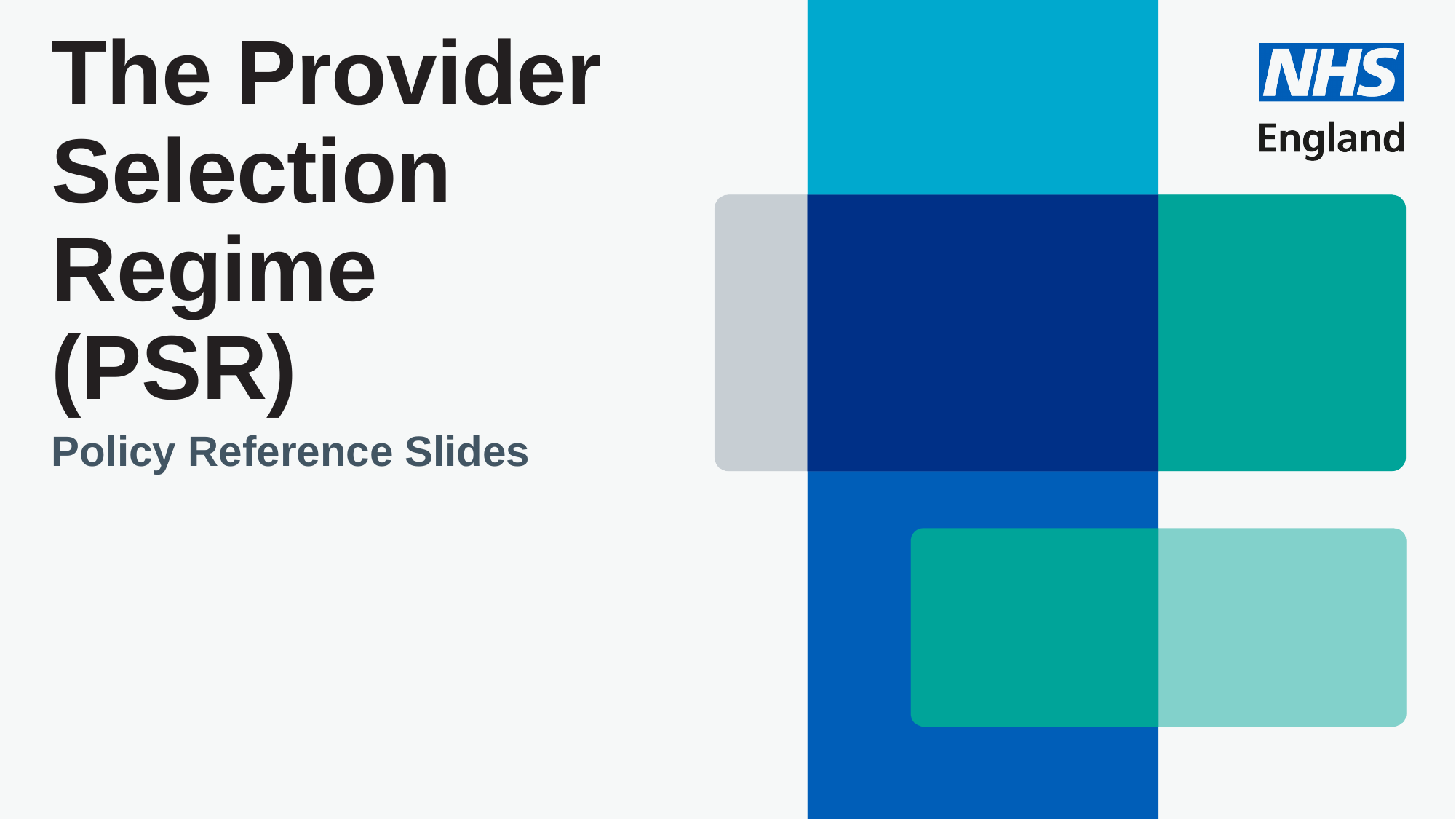

# The Provider Selection Regime (PSR)
Policy Reference Slides